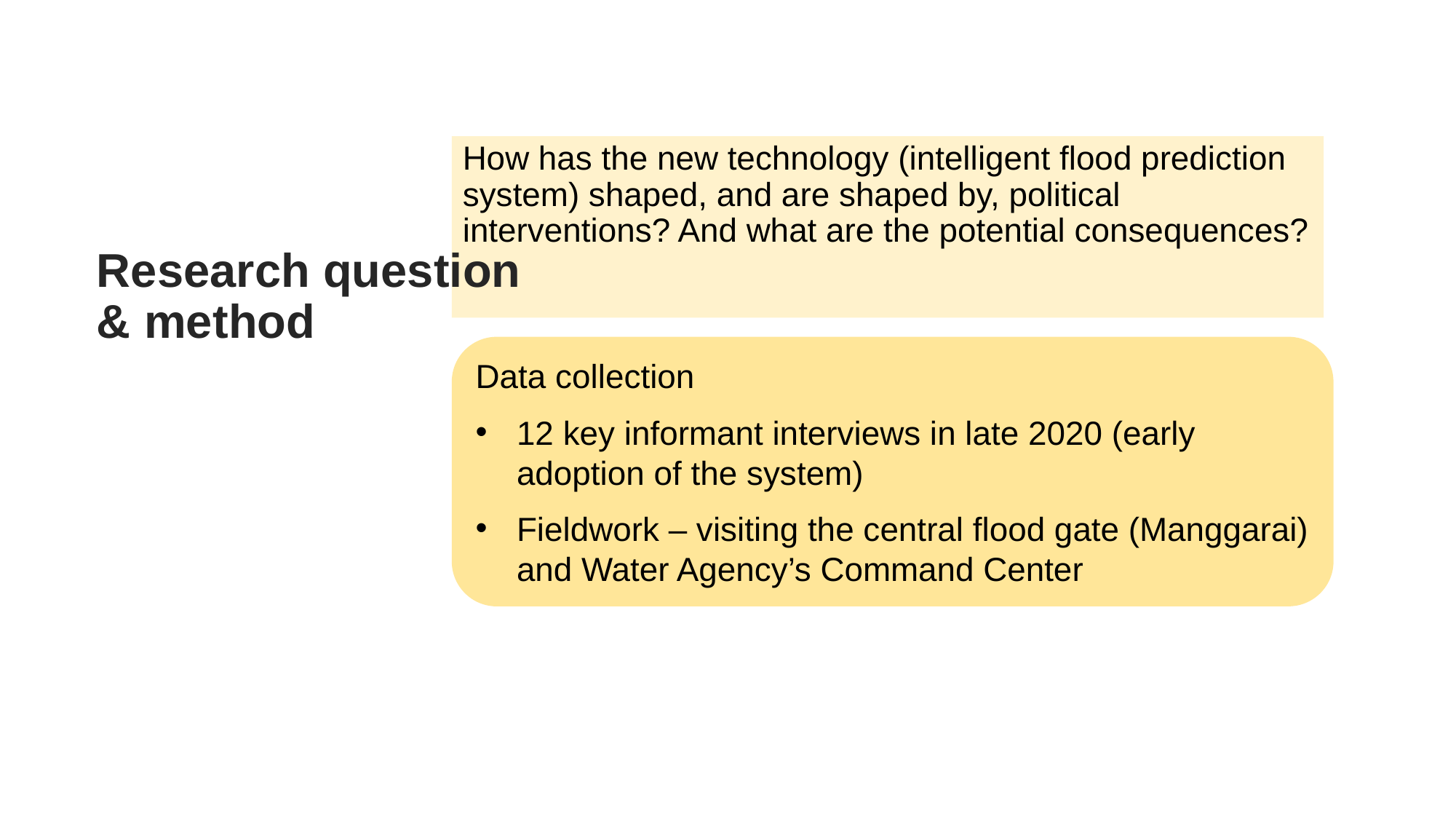

How has the new technology (intelligent flood prediction system) shaped, and are shaped by, political interventions? And what are the potential consequences?

Research question & method
Data collection
12 key informant interviews in late 2020 (early adoption of the system)
Fieldwork – visiting the central flood gate (Manggarai) and Water Agency’s Command Center